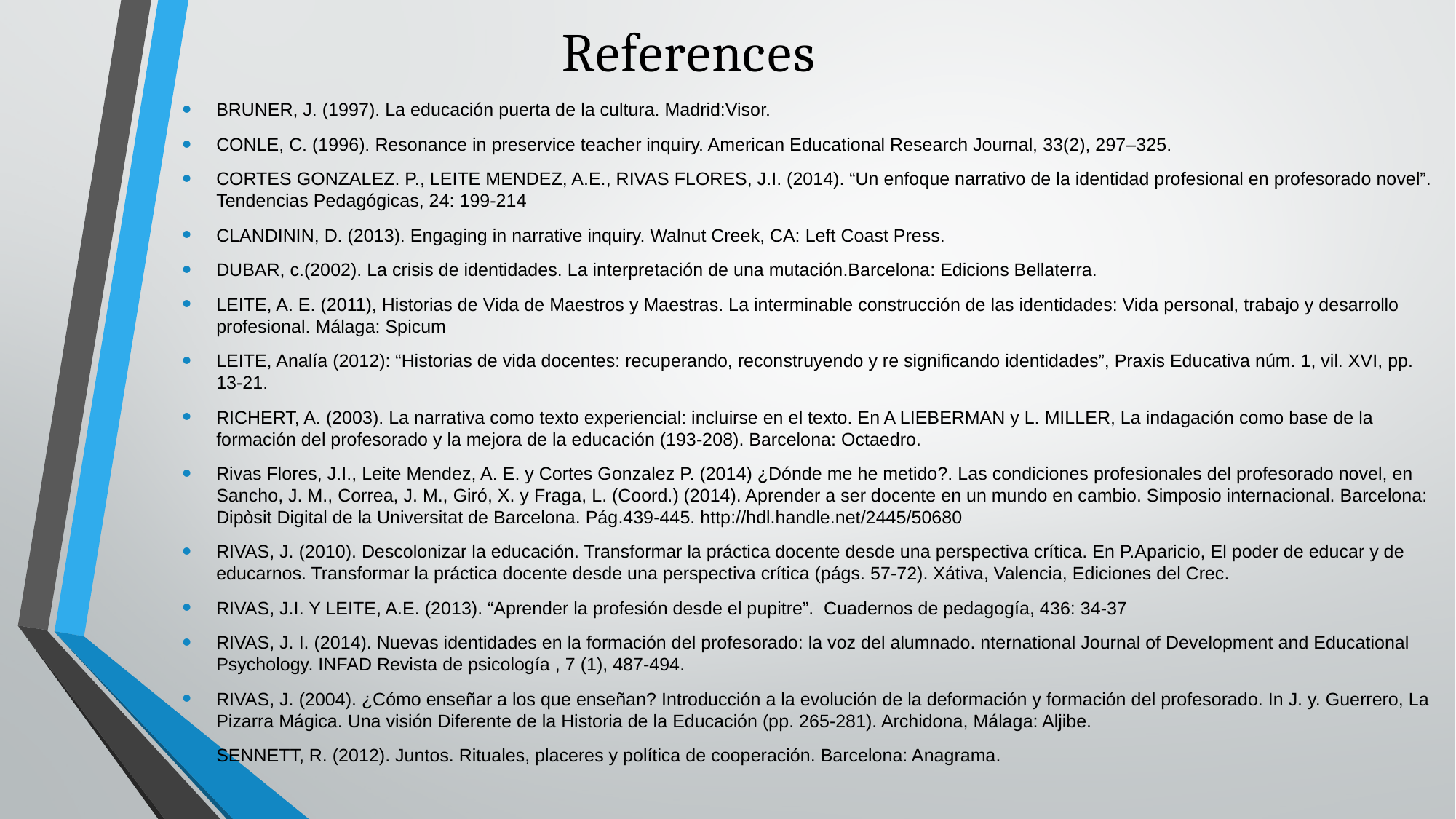

# References

BRUNER, J. (1997). La educación puerta de la cultura. Madrid:Visor.
CONLE, C. (1996). Resonance in preservice teacher inquiry. American Educational Research Journal, 33(2), 297–325.
CORTES GONZALEZ. P., LEITE MENDEZ, A.E., RIVAS FLORES, J.I. (2014). “Un enfoque narrativo de la identidad profesional en profesorado novel”. Tendencias Pedagógicas, 24: 199-214
CLANDININ, D. (2013). Engaging in narrative inquiry. Walnut Creek, CA: Left Coast Press.
DUBAR, c.(2002). La crisis de identidades. La interpretación de una mutación.Barcelona: Edicions Bellaterra.
LEITE, A. E. (2011), Historias de Vida de Maestros y Maestras. La interminable construcción de las identidades: Vida personal, trabajo y desarrollo profesional. Málaga: Spicum
LEITE, Analía (2012): “Historias de vida docentes: recuperando, reconstruyendo y re significando identidades”, Praxis Educativa núm. 1, vil. XVI, pp. 13-21.
RICHERT, A. (2003). La narrativa como texto experiencial: incluirse en el texto. En A LIEBERMAN y L. MILLER, La indagación como base de la formación del profesorado y la mejora de la educación (193-208). Barcelona: Octaedro.
Rivas Flores, J.I., Leite Mendez, A. E. y Cortes Gonzalez P. (2014) ¿Dónde me he metido?. Las condiciones profesionales del profesorado novel, en Sancho, J. M., Correa, J. M., Giró, X. y Fraga, L. (Coord.) (2014). Aprender a ser docente en un mundo en cambio. Simposio internacional. Barcelona: Dipòsit Digital de la Universitat de Barcelona. Pág.439-445. http://hdl.handle.net/2445/50680
RIVAS, J. (2010). Descolonizar la educación. Transformar la práctica docente desde una perspectiva crítica. En P.Aparicio, El poder de educar y de educarnos. Transformar la práctica docente desde una perspectiva crítica (págs. 57-72). Xátiva, Valencia, Ediciones del Crec.
RIVAS, J.I. Y LEITE, A.E. (2013). “Aprender la profesión desde el pupitre”.  Cuadernos de pedagogía, 436: 34-37
RIVAS, J. I. (2014). Nuevas identidades en la formación del profesorado: la voz del alumnado. nternational Journal of Development and Educational Psychology. INFAD Revista de psicología , 7 (1), 487-494.
RIVAS, J. (2004). ¿Cómo enseñar a los que enseñan? Introducción a la evolución de la deformación y formación del profesorado. In J. y. Guerrero, La Pizarra Mágica. Una visión Diferente de la Historia de la Educación (pp. 265-281). Archidona, Málaga: Aljibe.
SENNETT, R. (2012). Juntos. Rituales, placeres y política de cooperación. Barcelona: Anagrama.